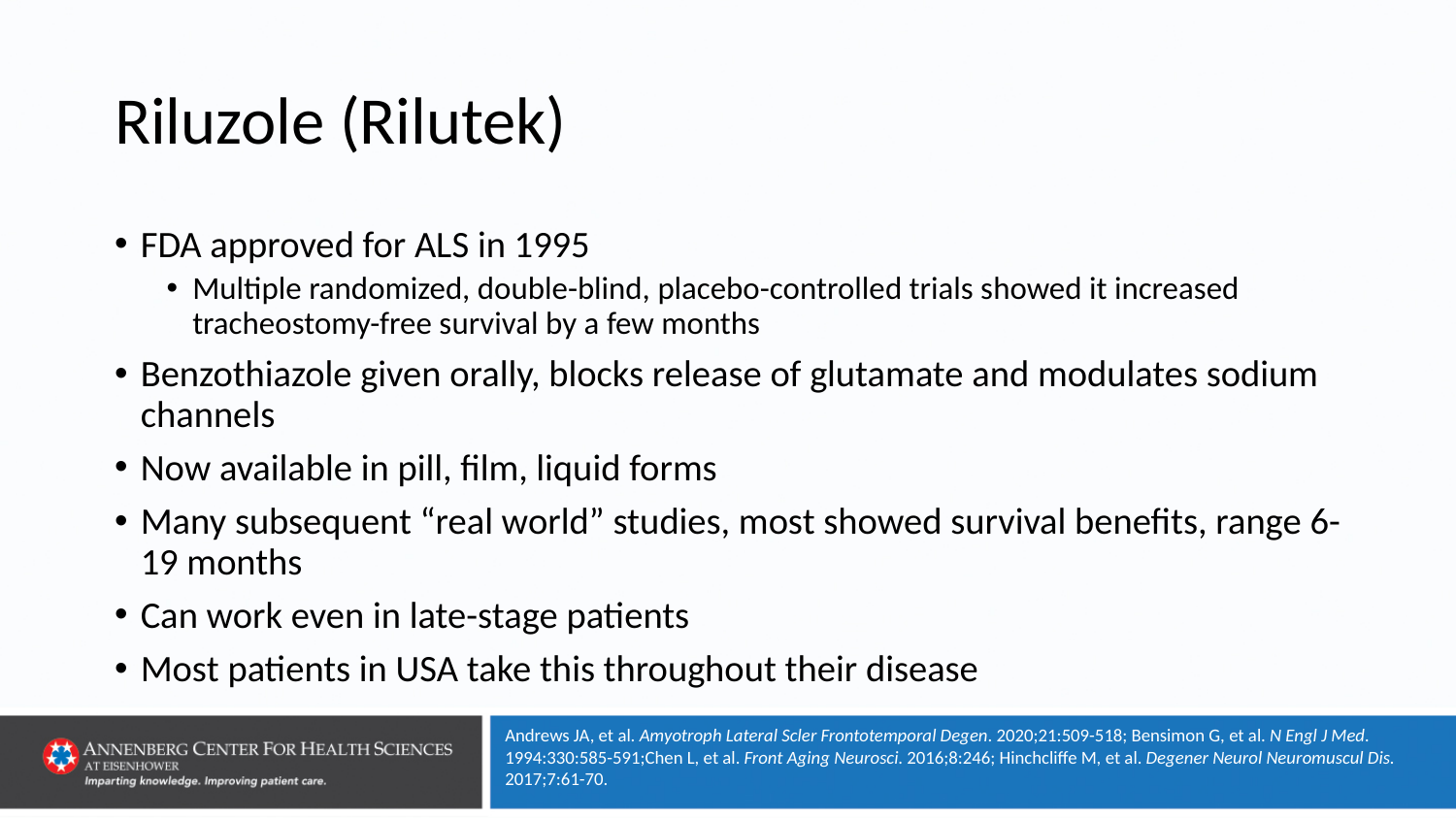

# Riluzole (Rilutek)
FDA approved for ALS in 1995
Multiple randomized, double-blind, placebo-controlled trials showed it increased tracheostomy-free survival by a few months
Benzothiazole given orally, blocks release of glutamate and modulates sodium channels
Now available in pill, film, liquid forms
Many subsequent “real world” studies, most showed survival benefits, range 6-19 months
Can work even in late-stage patients
Most patients in USA take this throughout their disease
Andrews JA, et al. Amyotroph Lateral Scler Frontotemporal Degen. 2020;21:509-518; Bensimon G, et al. N Engl J Med. 1994:330:585-591;Chen L, et al. Front Aging Neurosci. 2016;8:246; Hinchcliffe M, et al. Degener Neurol Neuromuscul Dis. 2017;7:61-70.